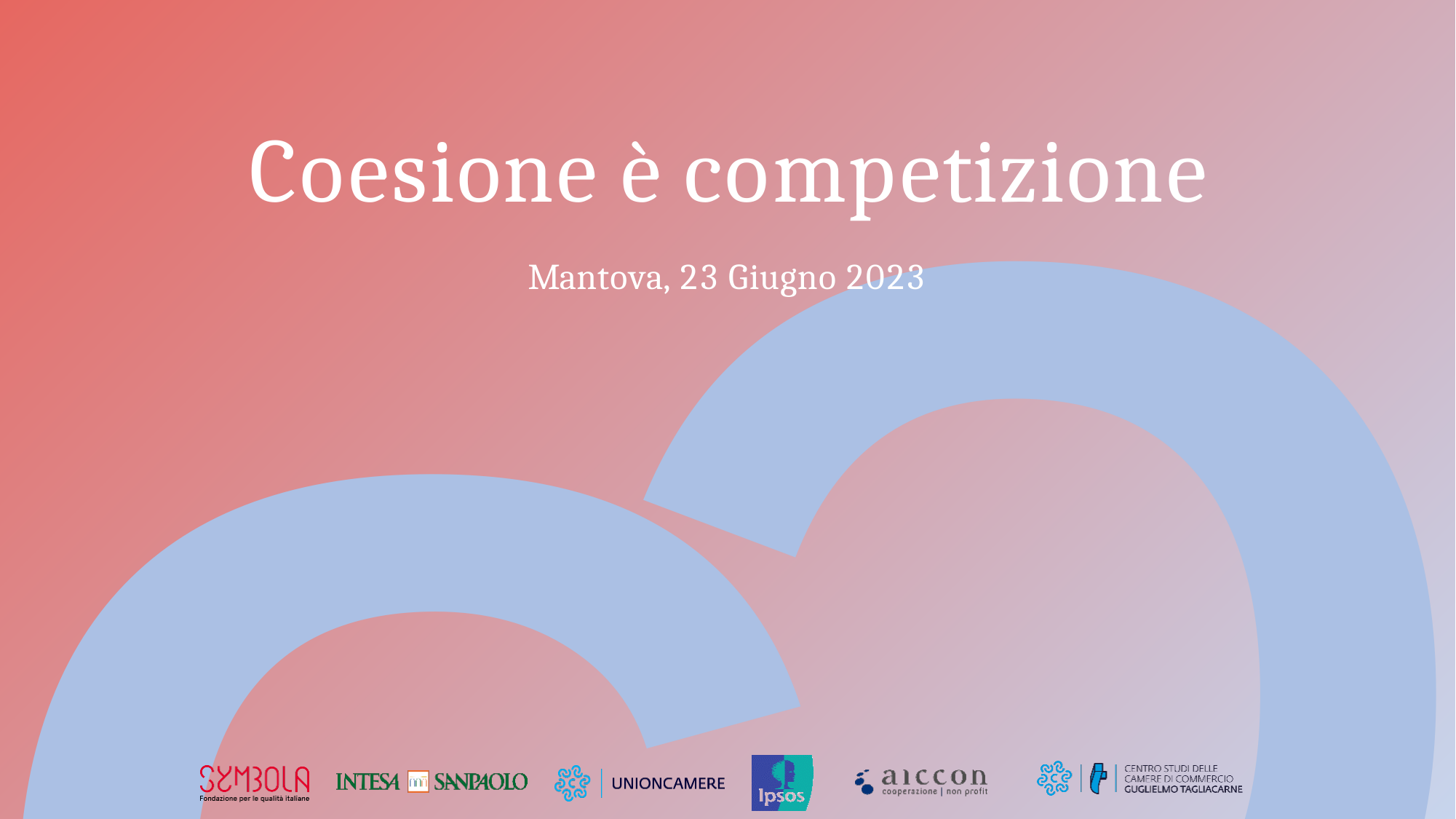

# Coesione è competizione
Mantova, 23 Giugno 2023